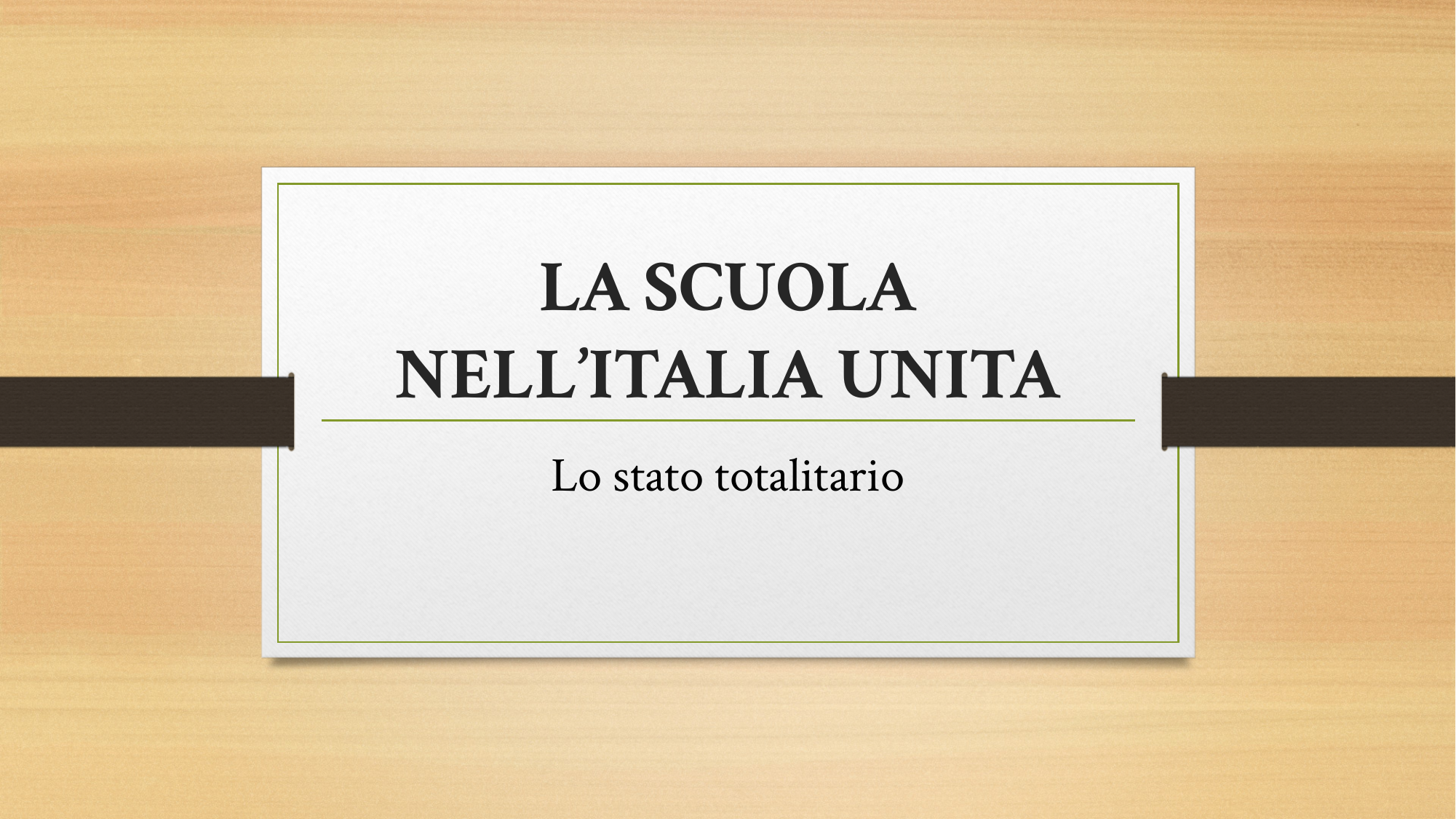

# LA SCUOLA NELL’ITALIA UNITA
Lo stato totalitario